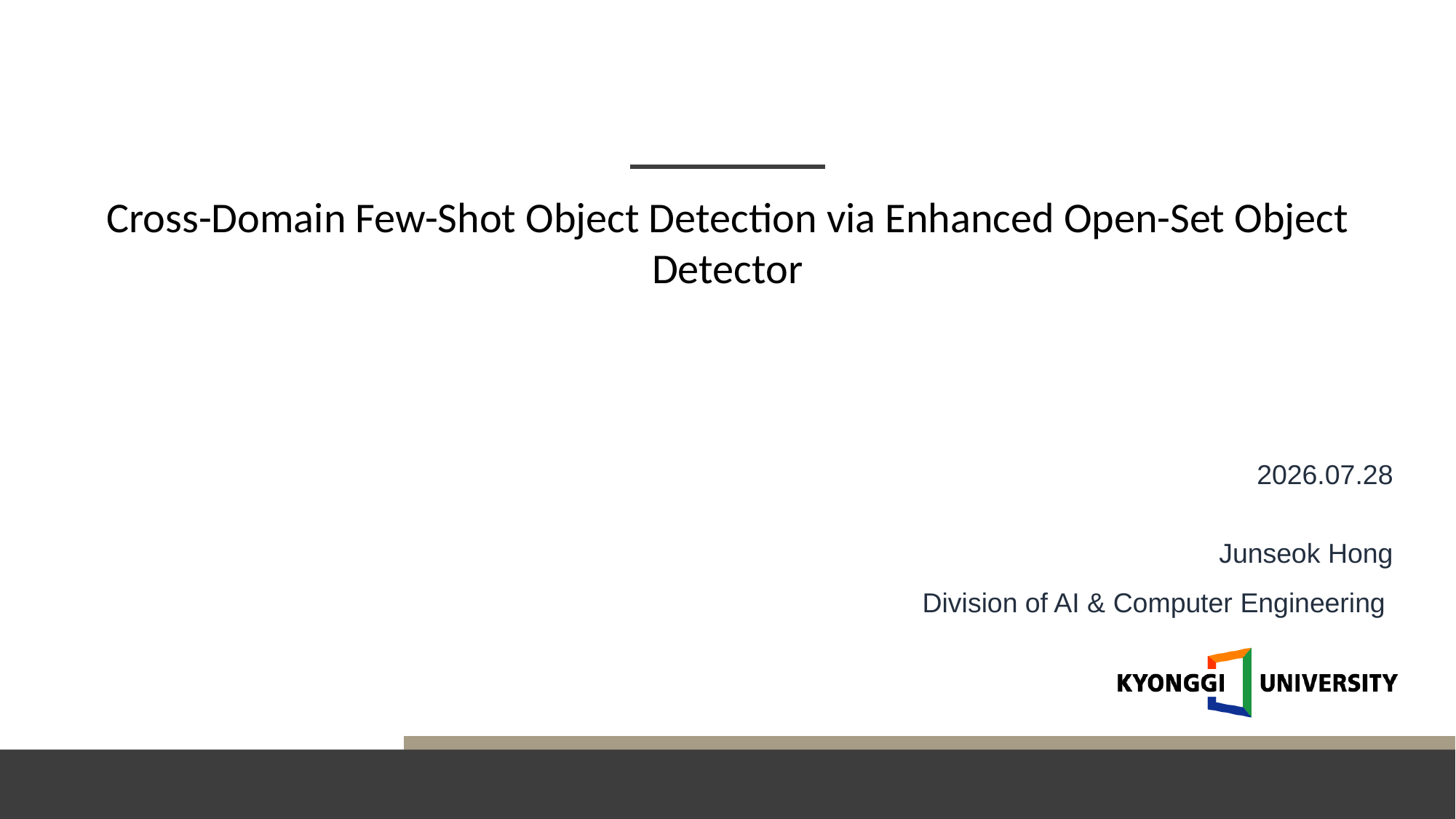

Cross-Domain Few-Shot Object Detection via Enhanced Open-Set Object Detector
2026.07.28

Junseok Hong
Division of AI & Computer Engineering